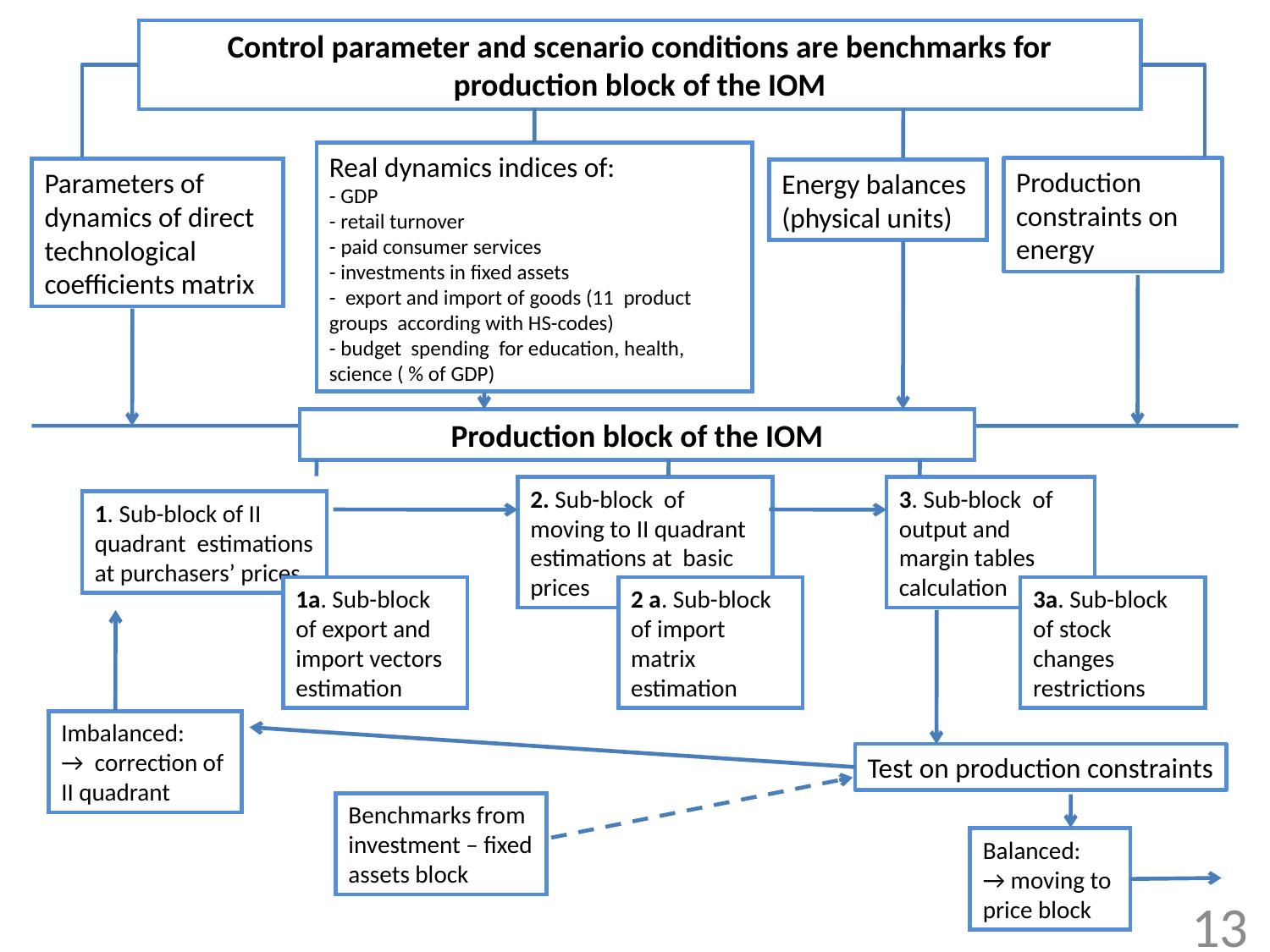

Control parameter and scenario conditions are benchmarks for production block of the IOM
Real dynamics indices of:
- GDP
- retail turnover
- paid consumer services
- investments in fixed assets
-  export and import of goods (11  product groups  according with HS-codes)
- budget  spending  for education, health, science ( % of GDP)
Parameters of dynamics of direct technological coefficients matrix
Energy balances (physical units)
Production constraints on energy
Production block of the IOM
1. Sub-block of II quadrant  estimations at purchasers’ prices
2. Sub-block  of  moving to II quadrant  estimations at  basic prices
3. Sub-block  of output and margin tables calculation
1a. Sub-block  of export and import vectors estimation
2 a. Sub-block   of import matrix estimation
3a. Sub-block of stock changes restrictions
Imbalanced:
→  correction of II quadrant
Test on production constraints
Benchmarks from investment – fixed assets block
Balanced:
→ moving to price block
13